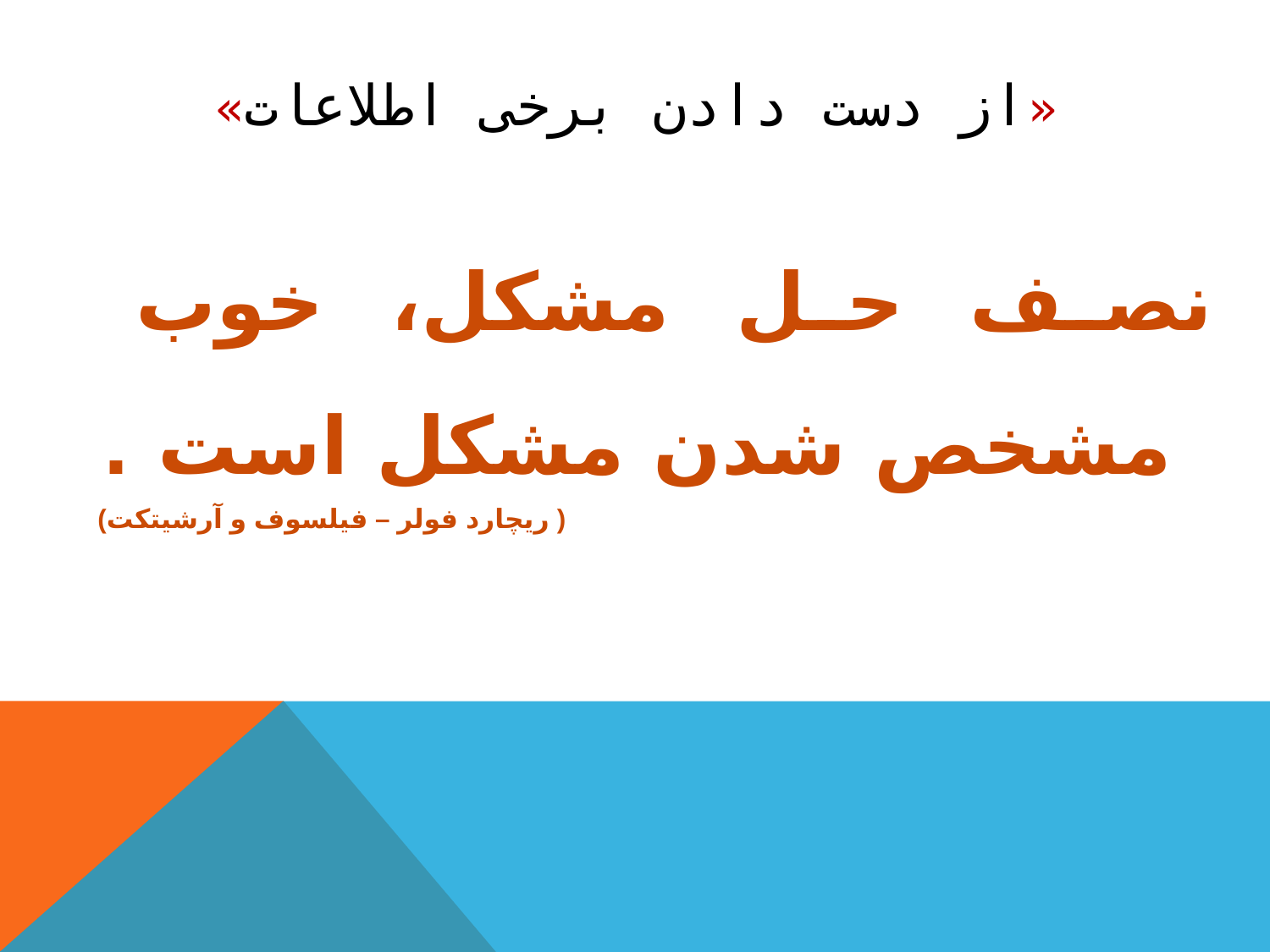

# «از دست دادن برخی اطلاعات»
نصف حل مشکل، خوب مشخص شدن مشکل است .
( ریچارد فولر – فیلسوف و آرشیتکت)